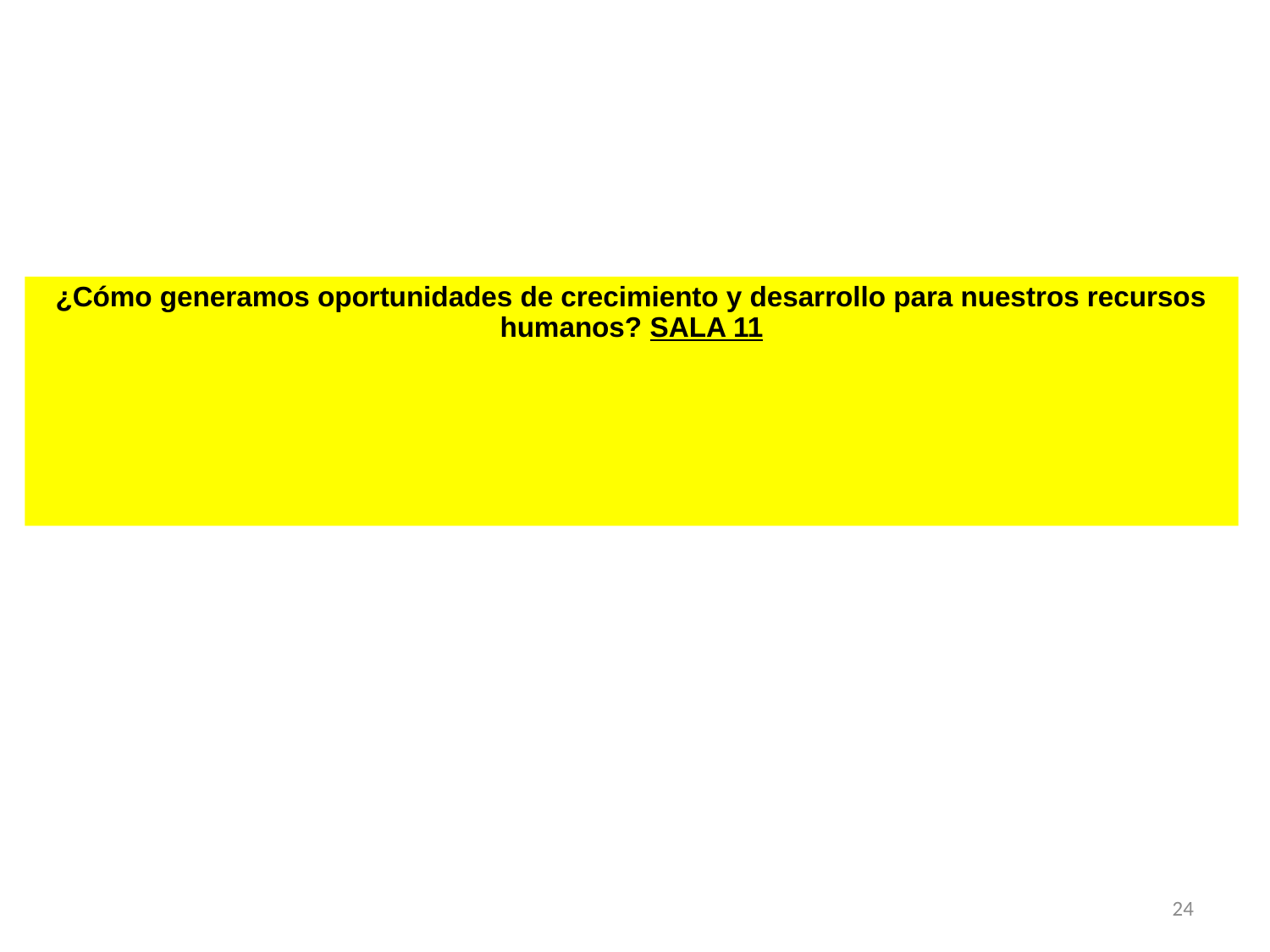

¿Cómo generamos oportunidades de crecimiento y desarrollo para nuestros recursos humanos? SALA 11
24